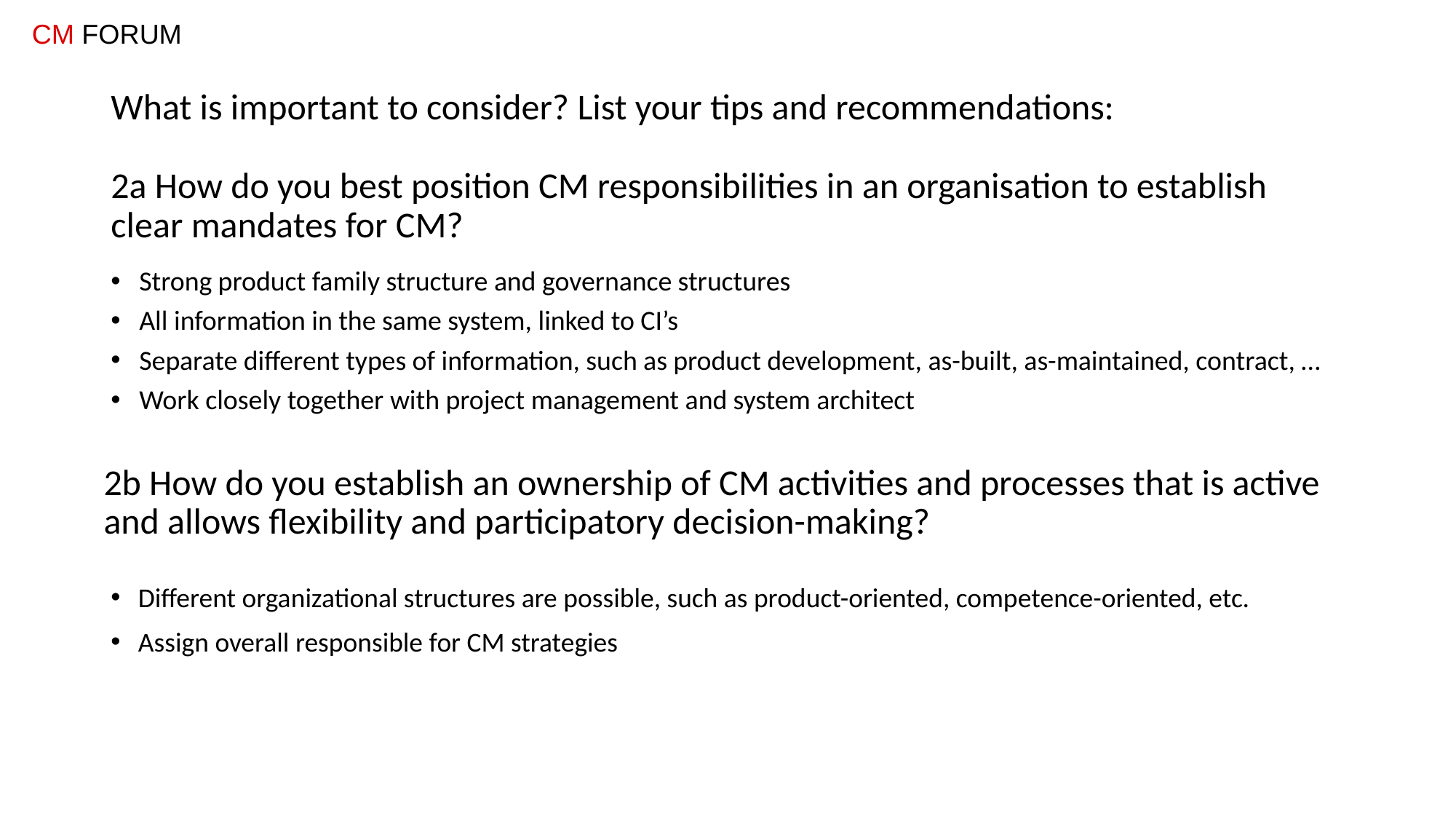

CM FORUM
# What is important to consider? List your tips and recommendations: 2a How do you best position CM responsibilities in an organisation to establish clear mandates for CM?
Strong product family structure and governance structures
All information in the same system, linked to CI’s
Separate different types of information, such as product development, as-built, as-maintained, contract, …
Work closely together with project management and system architect
2b How do you establish an ownership of CM activities and processes that is active and allows flexibility and participatory decision-making?
Different organizational structures are possible, such as product-oriented, competence-oriented, etc.
Assign overall responsible for CM strategies